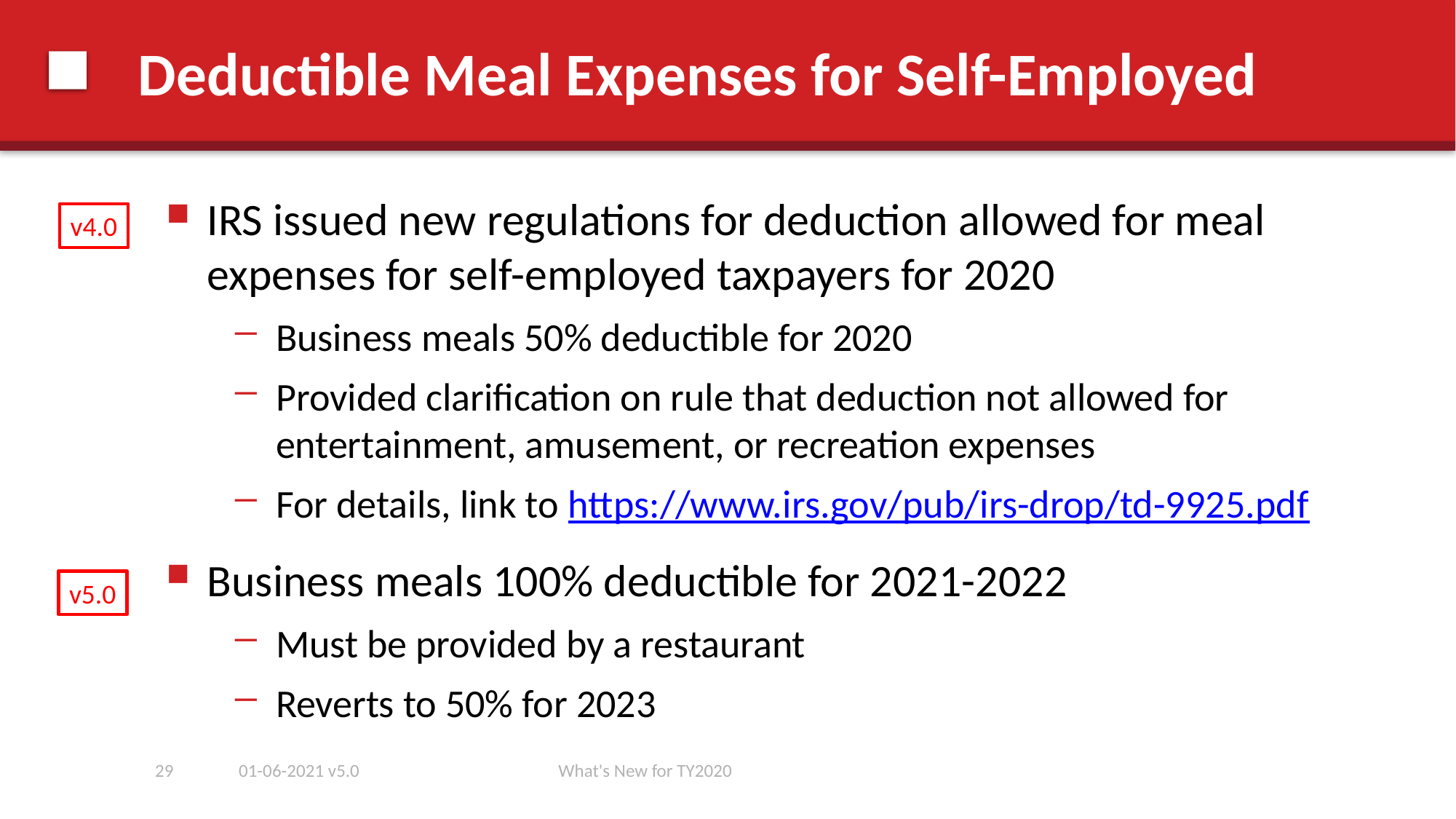

# Deductible Meal Expenses for Self-Employed
IRS issued new regulations for deduction allowed for meal expenses for self-employed taxpayers for 2020
Business meals 50% deductible for 2020
Provided clarification on rule that deduction not allowed for entertainment, amusement, or recreation expenses
For details, link to https://www.irs.gov/pub/irs-drop/td-9925.pdf
Business meals 100% deductible for 2021-2022
Must be provided by a restaurant
Reverts to 50% for 2023

v4.0
v5.0
29
01-06-2021 v5.0
What's New for TY2020